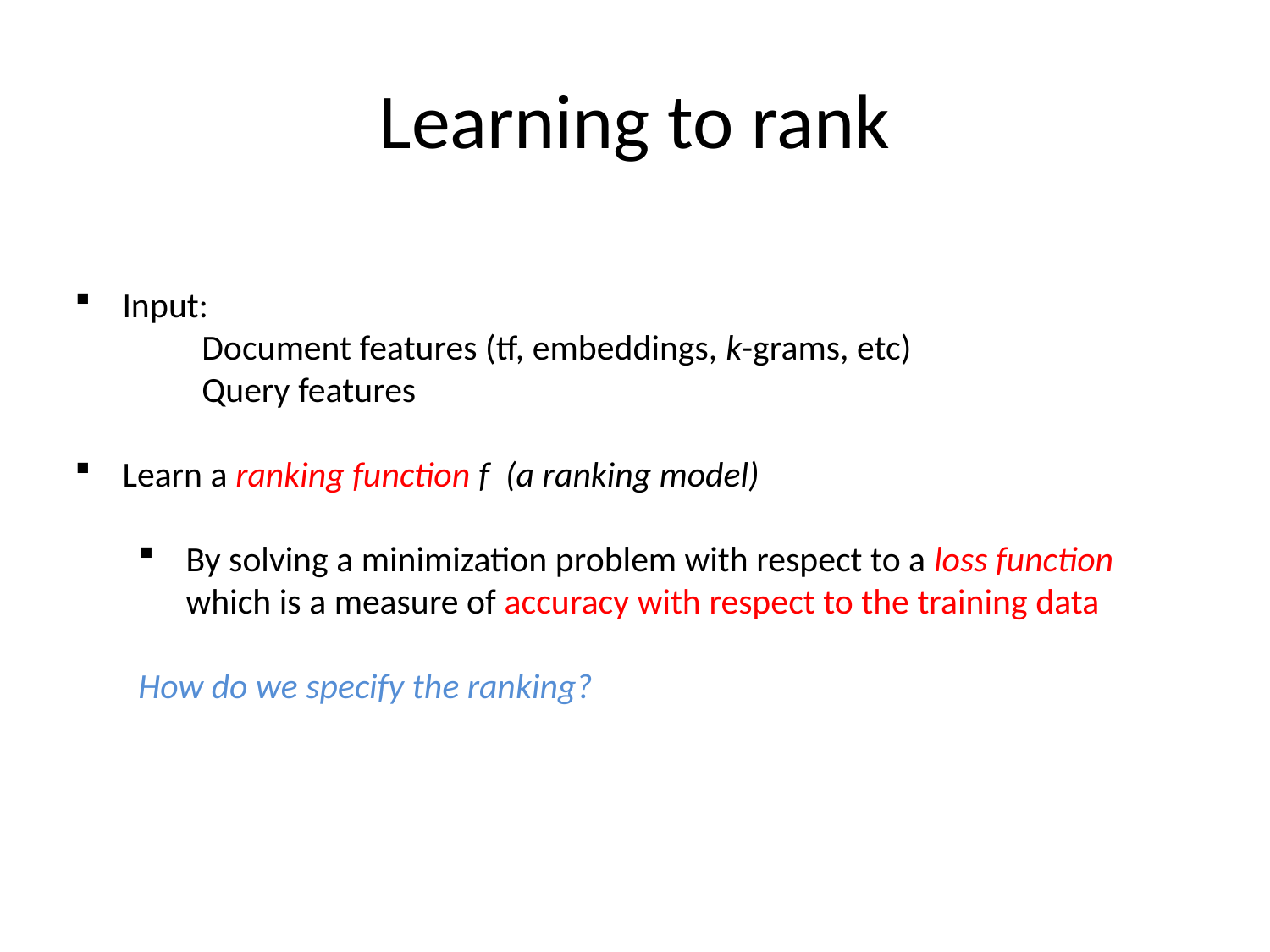

# Learning to rank
Input:
Document features (tf, embeddings, k-grams, etc)
Query features

Learn a ranking function f  (a ranking model)

By solving a minimization problem with respect to a loss function which is a measure of accuracy with respect to the training data

How do we specify the ranking?